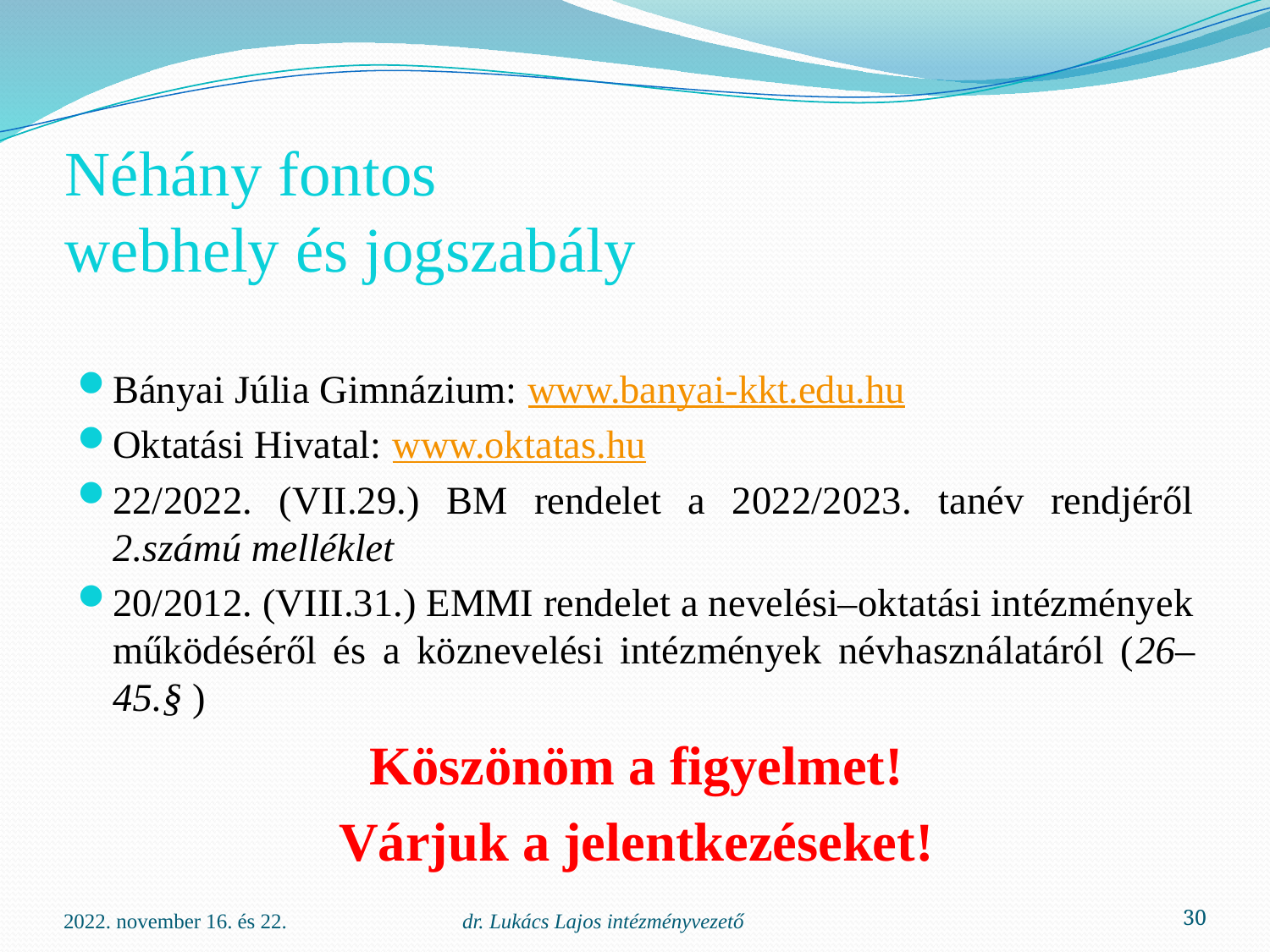

# Néhány fontos webhely és jogszabály

Bányai Júlia Gimnázium: www.banyai-kkt.edu.hu
Oktatási Hivatal: www.oktatas.hu
22/2022. (VII.29.) BM rendelet a 2022/2023. tanév rendjéről 2.számú melléklet
20/2012. (VIII.31.) EMMI rendelet a nevelési–oktatási intézmények működéséről és a köznevelési intézmények névhasználatáról (26–45.§ )
Köszönöm a figyelmet!
Várjuk a jelentkezéseket!

2022. november 16. és 22.
dr. Lukács Lajos intézményvezető
30